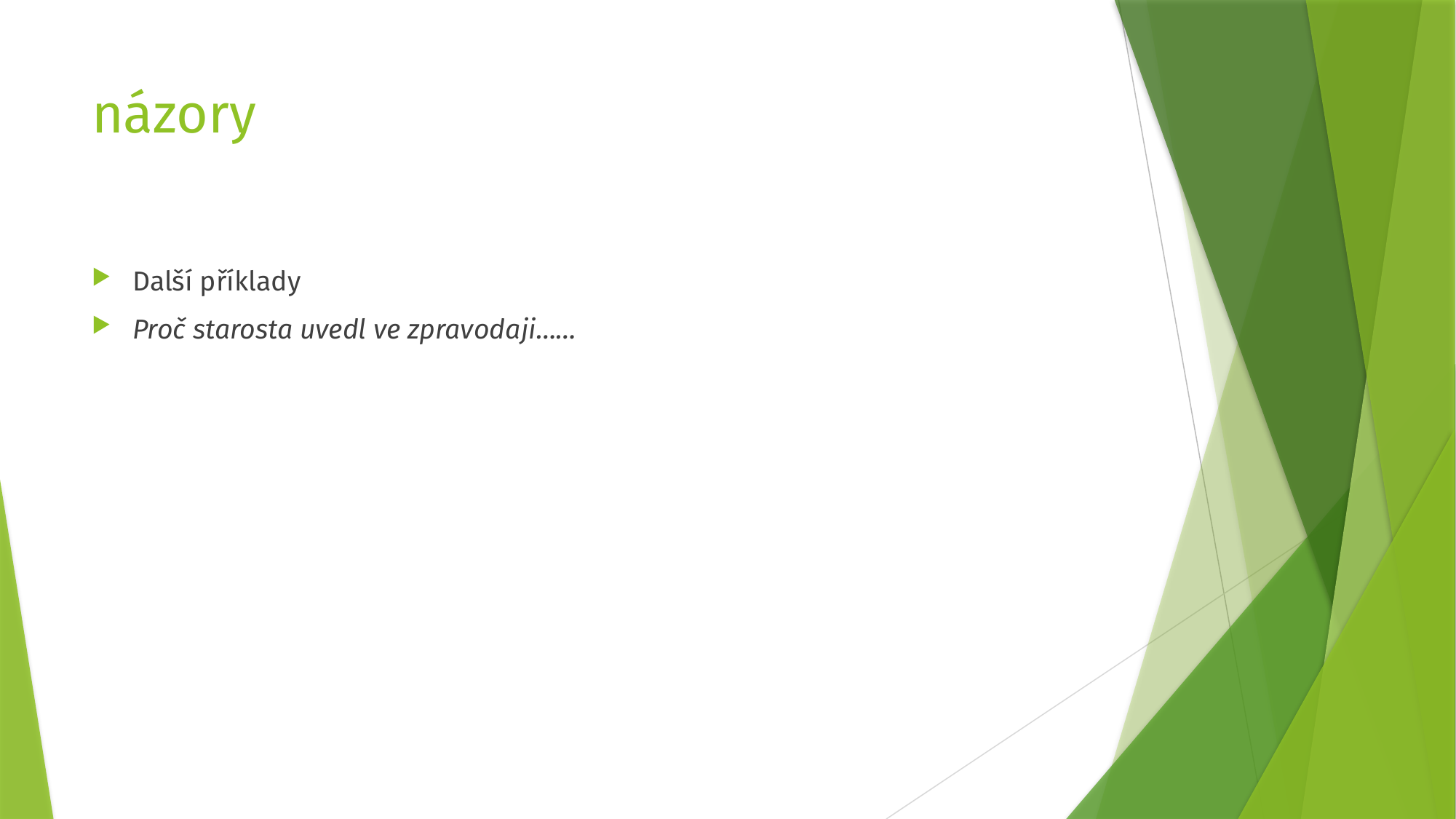

# názory
Další příklady
Proč starosta uvedl ve zpravodaji……